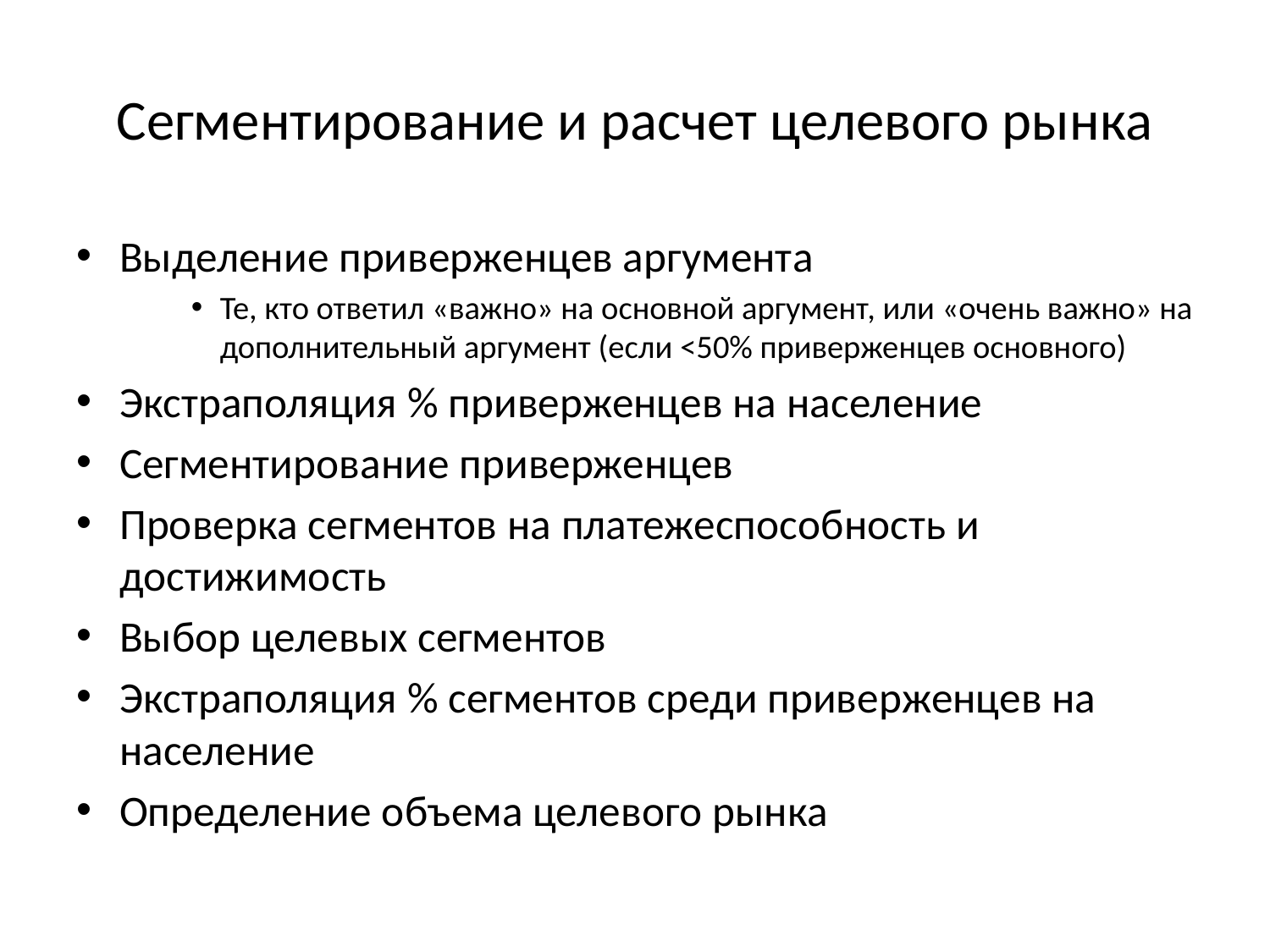

# Сегментирование и расчет целевого рынка
Выделение приверженцев аргумента
Те, кто ответил «важно» на основной аргумент, или «очень важно» на дополнительный аргумент (если <50% приверженцев основного)
Экстраполяция % приверженцев на население
Сегментирование приверженцев
Проверка сегментов на платежеспособность и достижимость
Выбор целевых сегментов
Экстраполяция % сегментов среди приверженцев на население
Определение объема целевого рынка